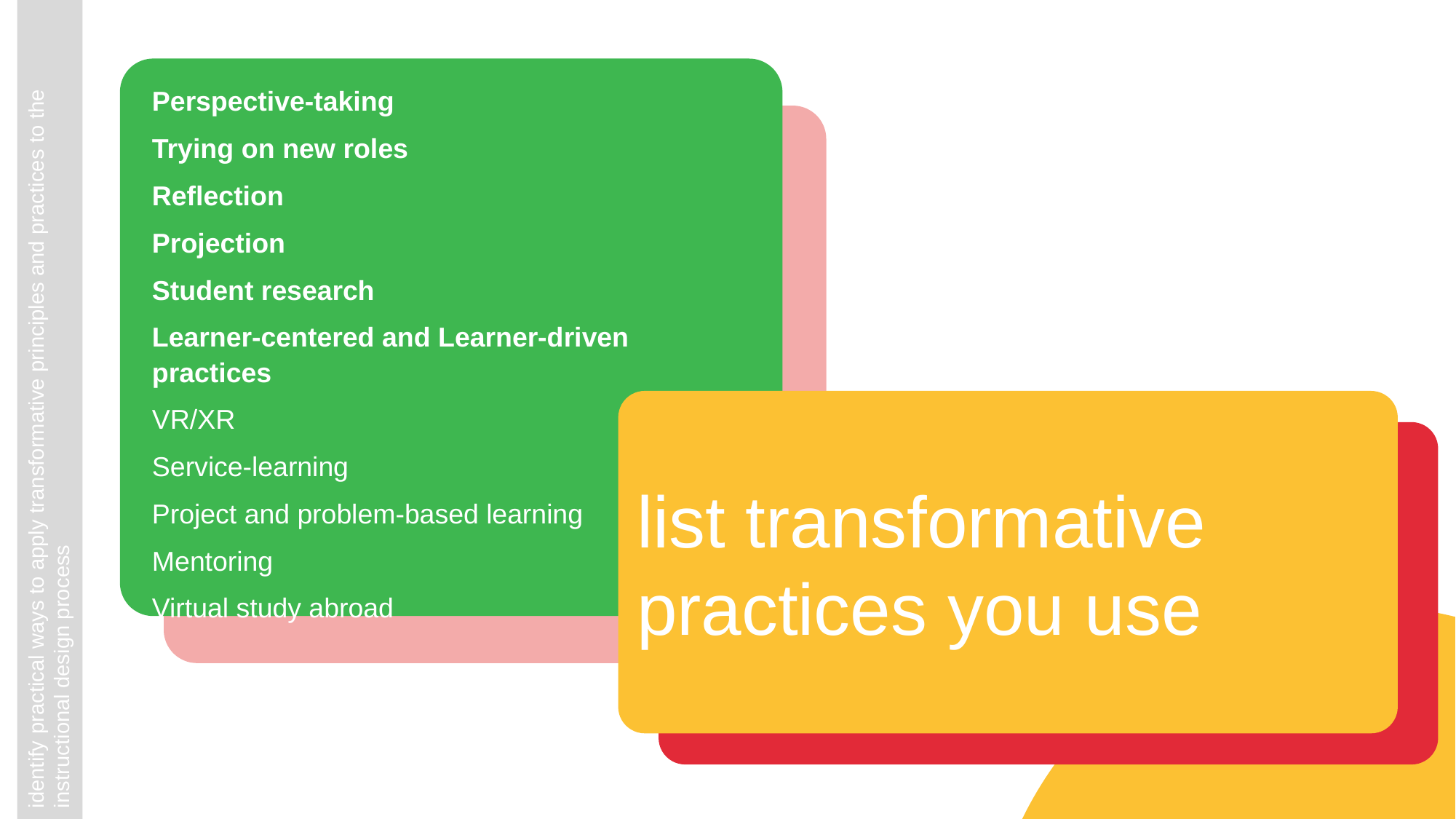

Perspective-taking
Trying on new roles
Reflection
Projection
Student research
Learner-centered and Learner-driven practices
VR/XR
Service-learning
Project and problem-based learning
Mentoring
Virtual study abroad

identify practical ways to apply transformative principles and practices to the instructional design process
list transformative practices you use